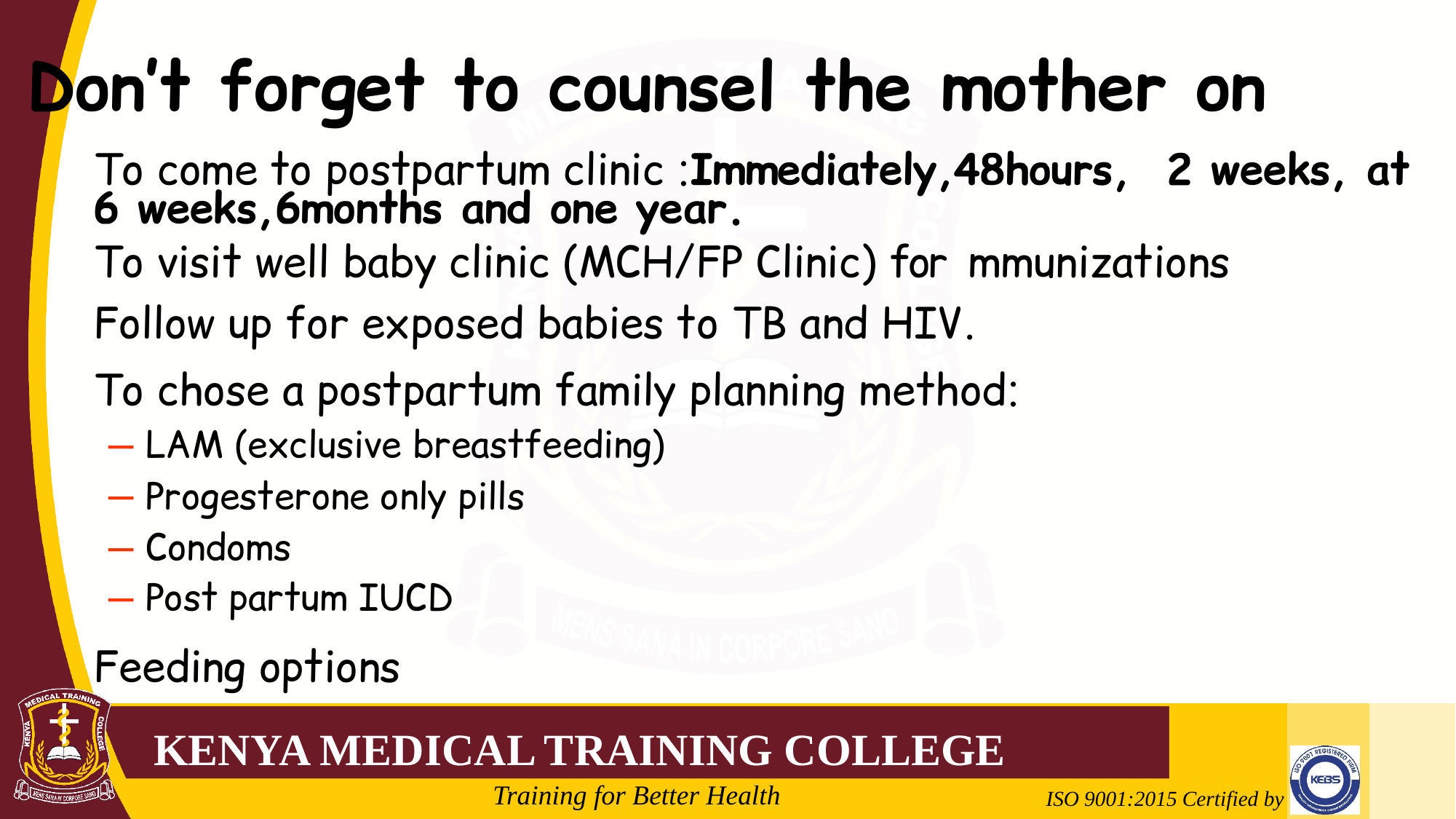

# Don’t forget to counsel the mother on
To come to postpartum clinic :Immediately,48hours,  2 weeks, at 6 weeks,6months and one year.
To visit well baby clinic (MCH/FP Clinic) for  mmunizations
Follow up for exposed babies to TB and HIV.
To chose a postpartum family planning method:
LAM (exclusive breastfeeding)
Progesterone only pills
Condoms
Post partum IUCD
Feeding options